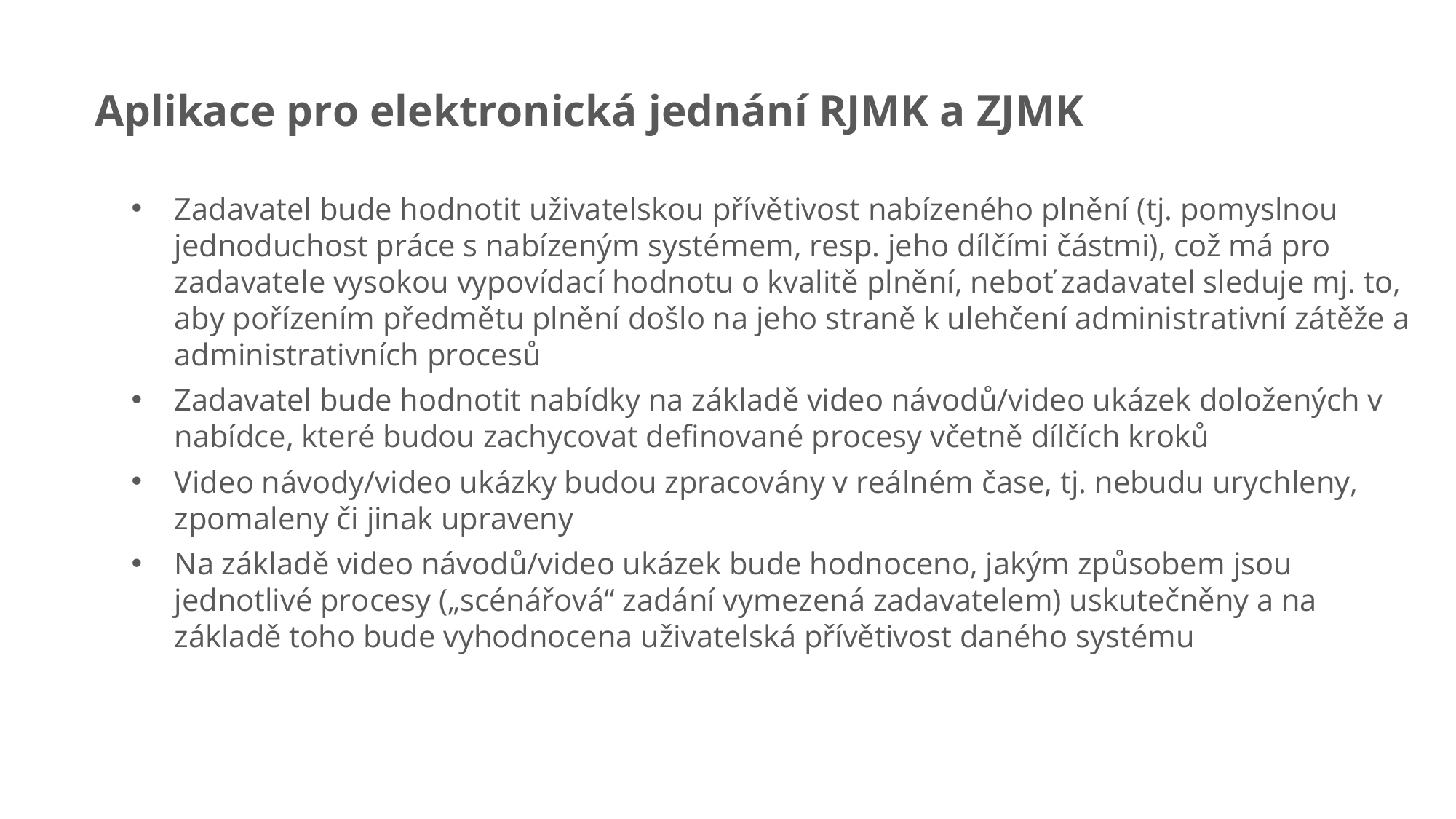

Aplikace pro elektronická jednání RJMK a ZJMK
Zadavatel bude hodnotit uživatelskou přívětivost nabízeného plnění (tj. pomyslnou jednoduchost práce s nabízeným systémem, resp. jeho dílčími částmi), což má pro zadavatele vysokou vypovídací hodnotu o kvalitě plnění, neboť zadavatel sleduje mj. to, aby pořízením předmětu plnění došlo na jeho straně k ulehčení administrativní zátěže a administrativních procesů
Zadavatel bude hodnotit nabídky na základě video návodů/video ukázek doložených v nabídce, které budou zachycovat definované procesy včetně dílčích kroků
Video návody/video ukázky budou zpracovány v reálném čase, tj. nebudu urychleny, zpomaleny či jinak upraveny
Na základě video návodů/video ukázek bude hodnoceno, jakým způsobem jsou jednotlivé procesy („scénářová“ zadání vymezená zadavatelem) uskutečněny a na základě toho bude vyhodnocena uživatelská přívětivost daného systému
56
DIGITÁLNÍ ZAKÁZKÁŘSKÝ TÝM